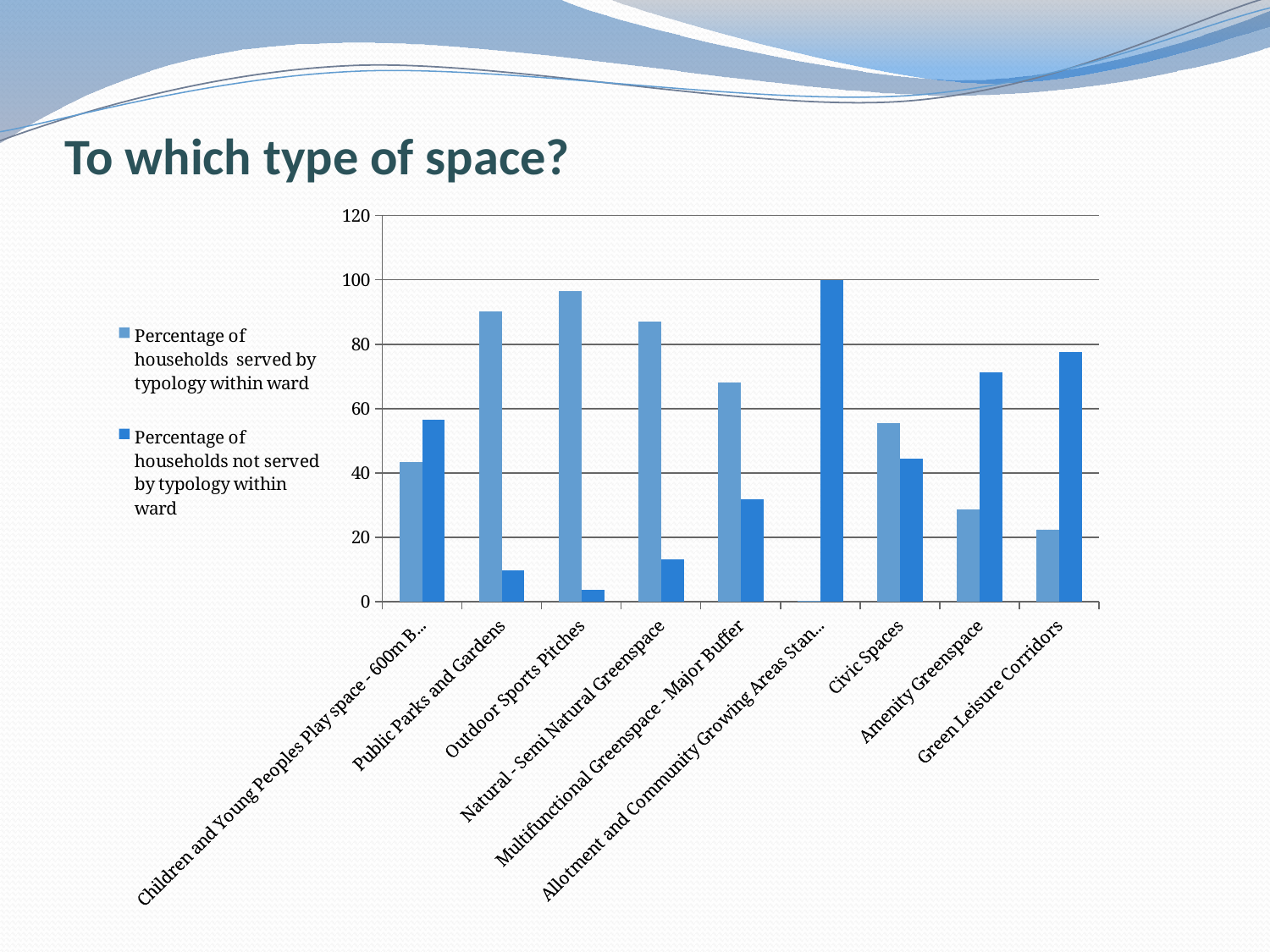

# To which type of space?

### Chart

| Category | Percentage of households  served by typology within ward | Percentage of households not served by typology within ward |
|---|---|---|
| Children and Young Peoples Play space - 600m Buffer | 43.37349397590361 | 56.62650602409639 |
| Public Parks and Gardens | 90.1781037192247 | 9.821896280775276 |
| Outdoor Sports Pitches | 96.4641173389209 | 3.5358826610790985 |
| Natural - Semi Natural Greenspace | 86.98271346254583 | 13.017286537454167 |
| Multifunctional Greenspace - Major Buffer | 68.09848088004189 | 31.901519119958092 |
| Allotment and Community Growing Areas Standards | 0.0785751702462022 | 99.9214248297538 |
| Civic Spaces | 55.52645364064956 | 44.473546359350436 |
| Amenity Greenspace | 28.679937139863803 | 71.32006286013619 |
| Green Leisure Corridors | 22.39392352016763 | 77.60607647983238 |